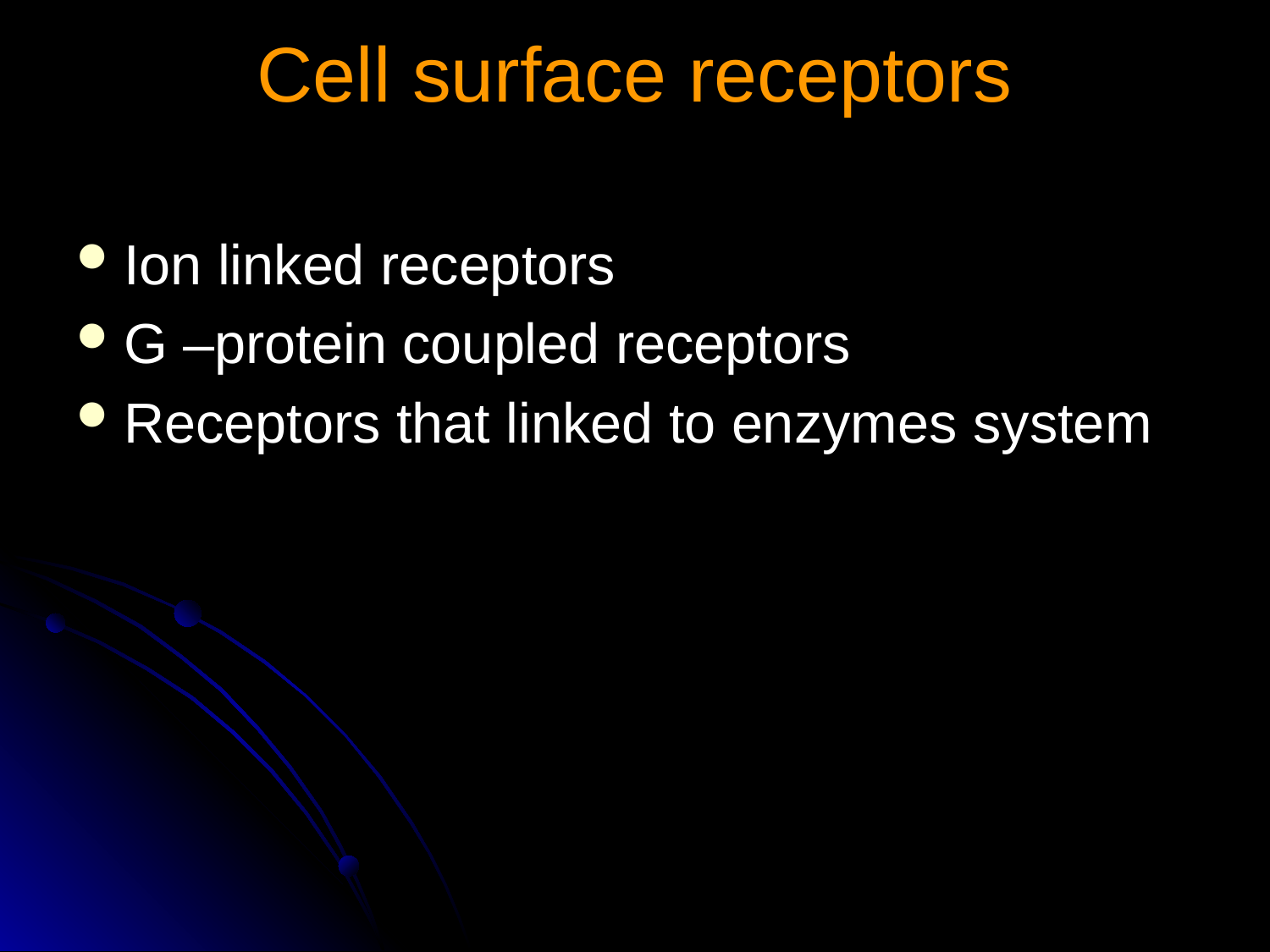

# Cell surface receptors
Ion linked receptors
G –protein coupled receptors
Receptors that linked to enzymes system